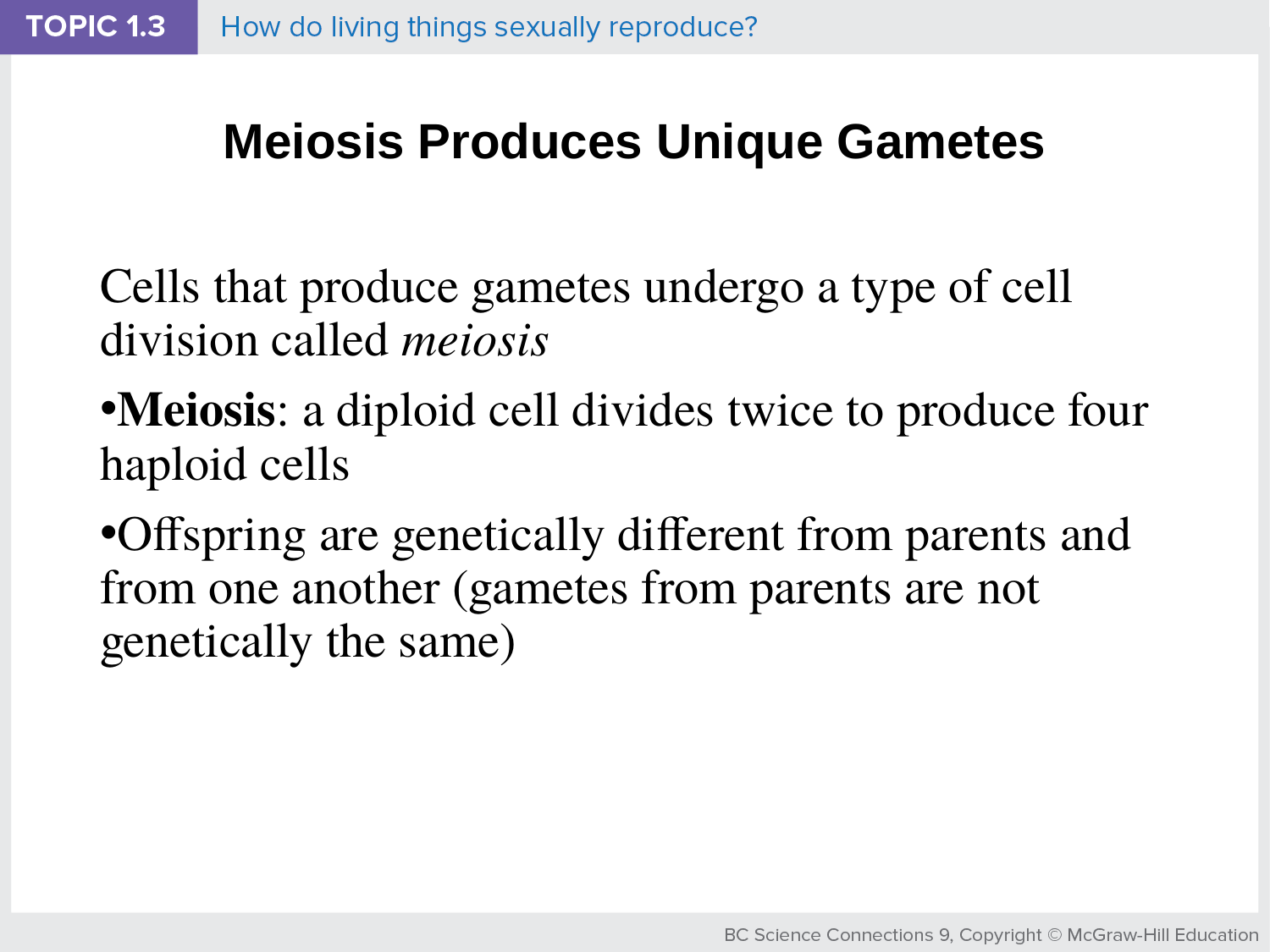

# Meiosis Produces Unique Gametes
Cells that produce gametes undergo a type of cell division called meiosis
Meiosis: a diploid cell divides twice to produce four haploid cells
Offspring are genetically different from parents and from one another (gametes from parents are not genetically the same)